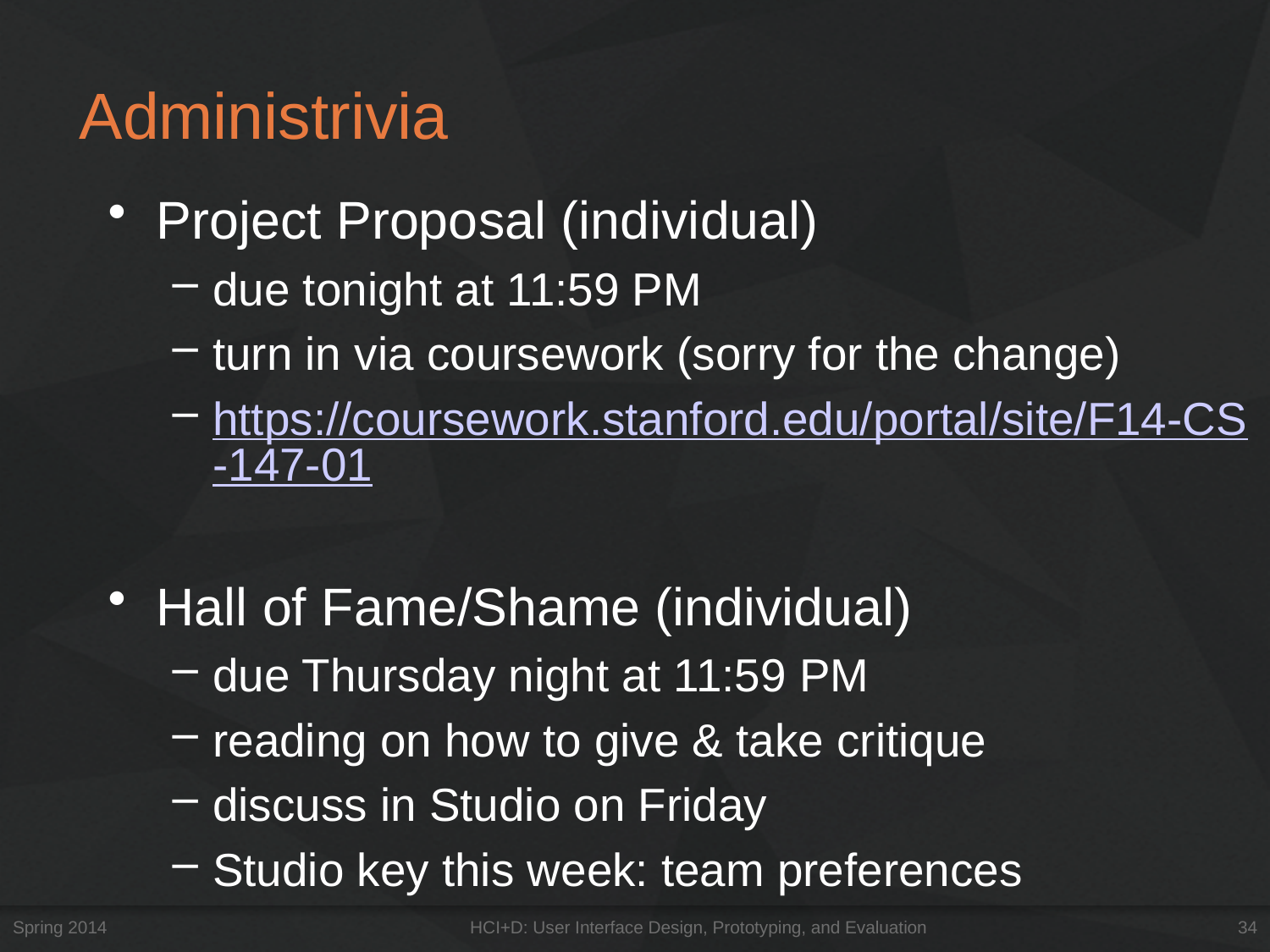

# Administrivia
Project Proposal (individual)
due tonight at 11:59 PM
turn in via coursework (sorry for the change)
https://coursework.stanford.edu/portal/site/F14-CS-147-01

Hall of Fame/Shame (individual)
due Thursday night at 11:59 PM
reading on how to give & take critique
discuss in Studio on Friday
Studio key this week: team preferences

Spring 2014
HCI+D: User Interface Design, Prototyping, and Evaluation
34